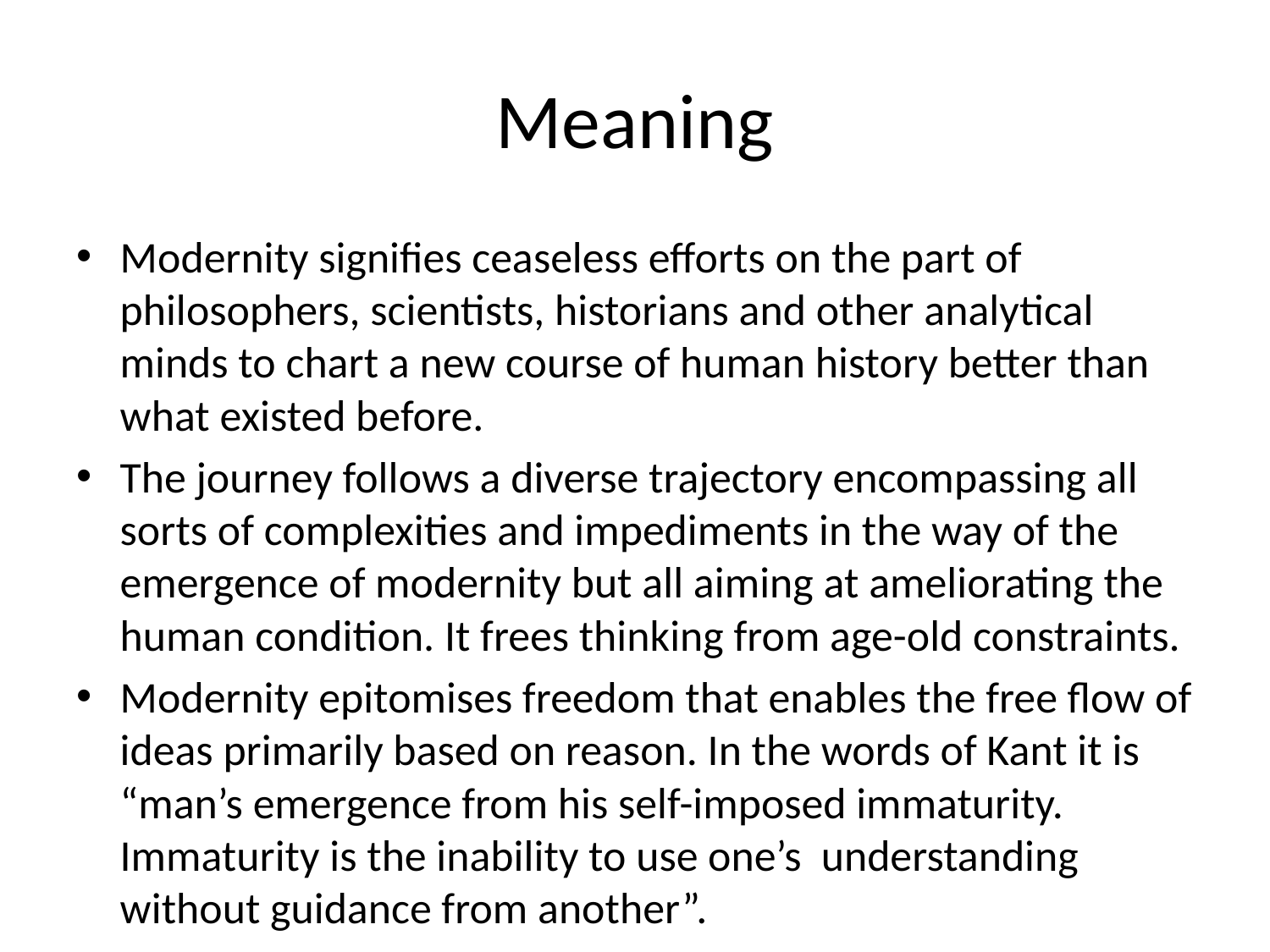

# Meaning
Modernity signifies ceaseless efforts on the part of philosophers, scientists, historians and other analytical minds to chart a new course of human history better than what existed before.
The journey follows a diverse trajectory encompassing all sorts of complexities and impediments in the way of the emergence of modernity but all aiming at ameliorating the human condition. It frees thinking from age-old constraints.
Modernity epitomises freedom that enables the free flow of ideas primarily based on reason. In the words of Kant it is “man’s emergence from his self-imposed immaturity. Immaturity is the inability to use one’s  understanding without guidance from another”.